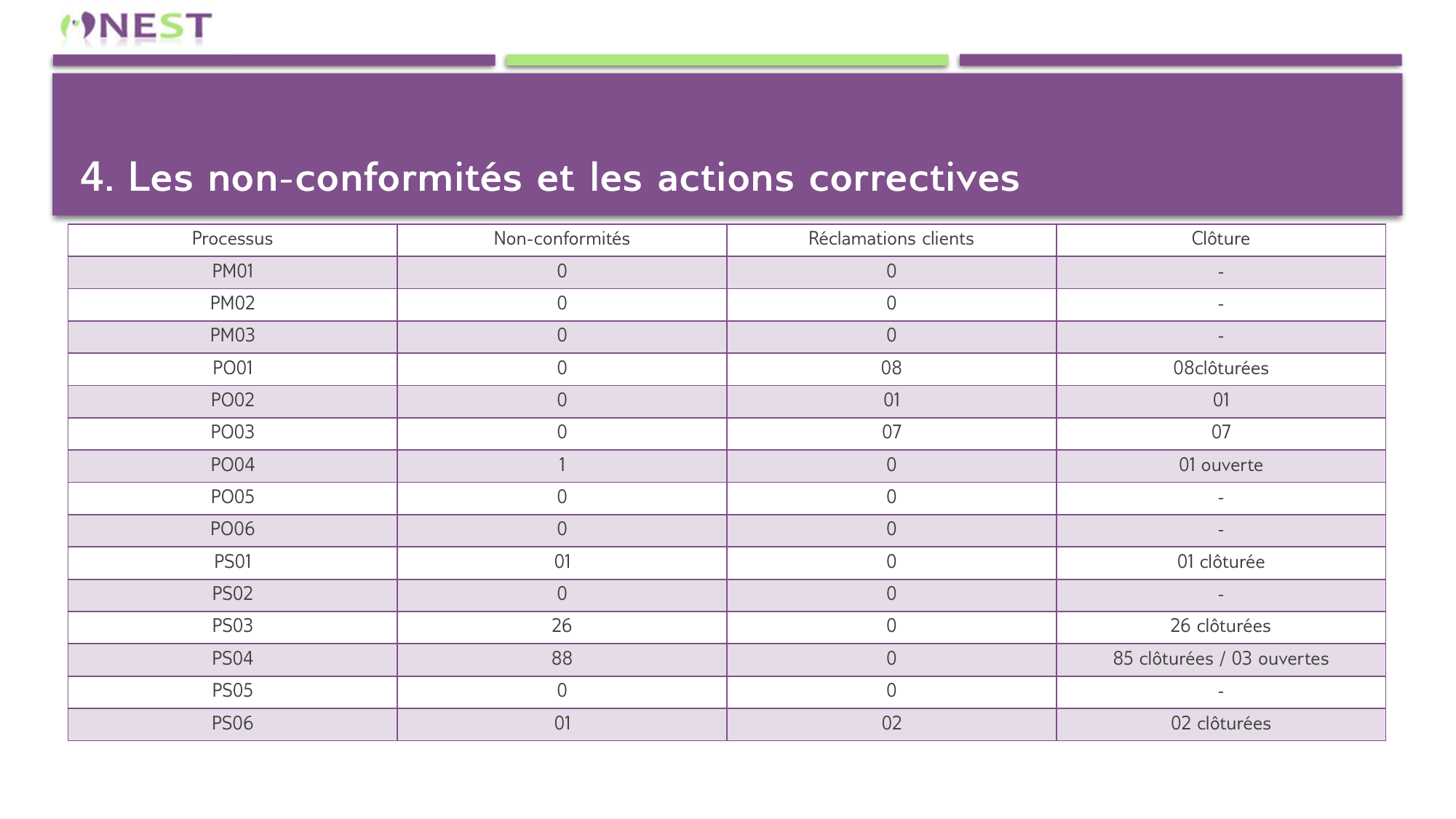

# 4. Les non-conformités et les actions correctives
| Processus | Non-conformités | Réclamations clients | Clôture |
| --- | --- | --- | --- |
| PM01 | 0 | 0 | - |
| PM02 | 0 | 0 | - |
| PM03 | 0 | 0 | - |
| PO01 | 0 | 08 | 08clôturées |
| PO02 | 0 | 01 | 01 |
| PO03 | 0 | 07 | 07 |
| PO04 | 1 | 0 | 01 ouverte |
| PO05 | 0 | 0 | - |
| PO06 | 0 | 0 | - |
| PS01 | 01 | 0 | 01 clôturée |
| PS02 | 0 | 0 | - |
| PS03 | 26 | 0 | 26 clôturées |
| PS04 | 88 | 0 | 85 clôturées / 03 ouvertes |
| PS05 | 0 | 0 | - |
| PS06 | 01 | 02 | 02 clôturées |